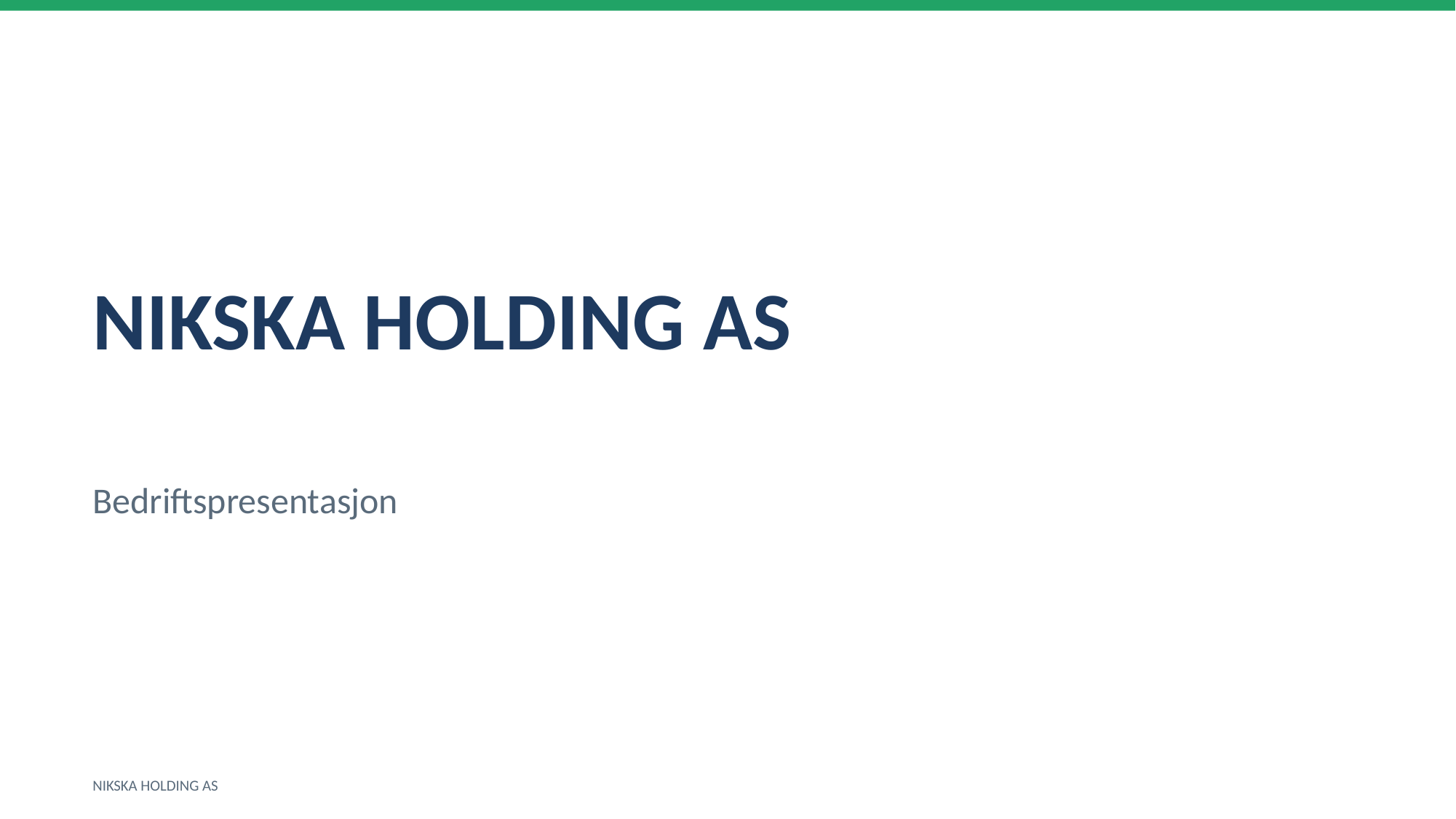

NIKSKA HOLDING AS
Bedriftspresentasjon
NIKSKA HOLDING AS